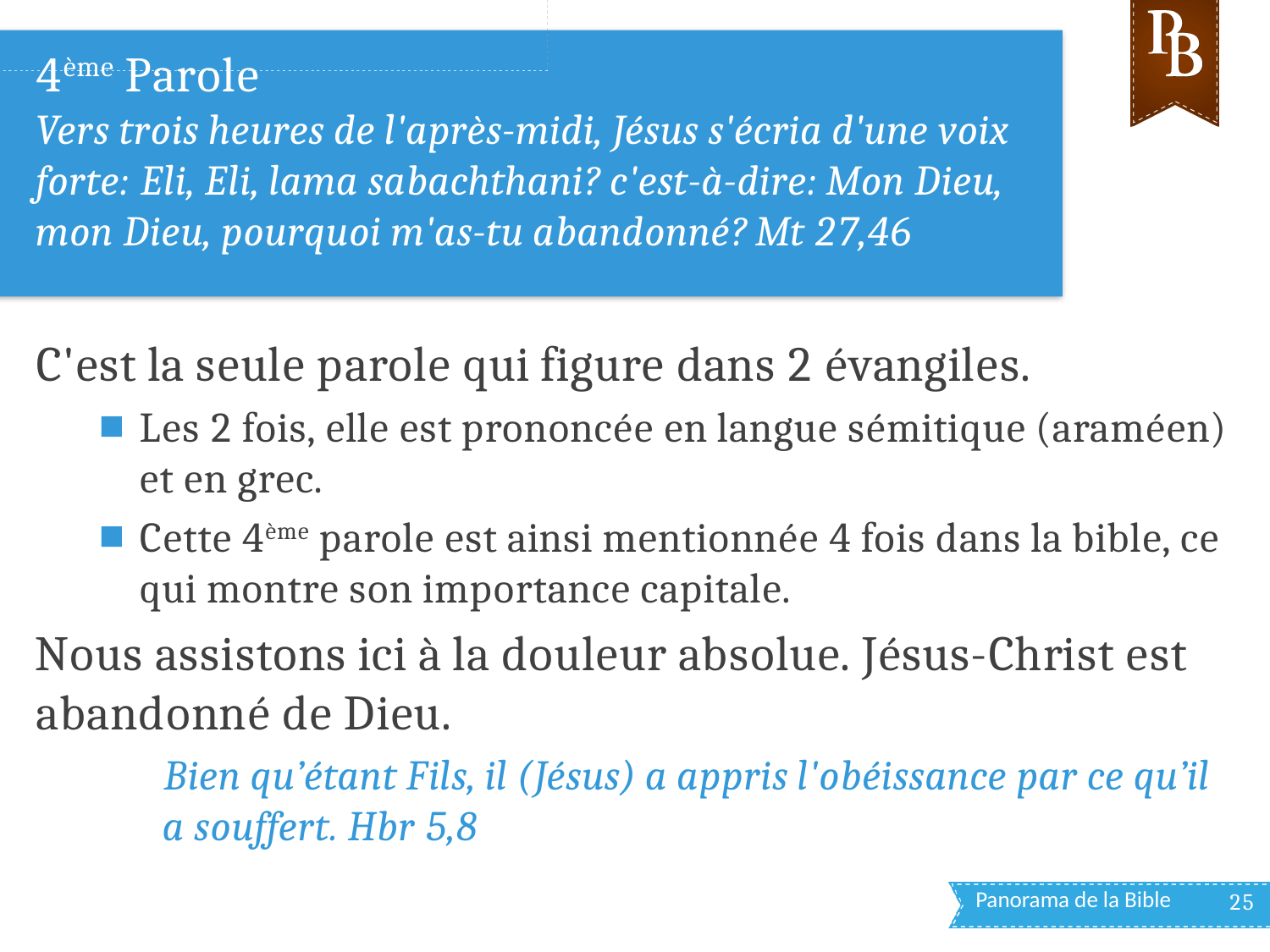

# 4ème Parole Vers trois heures de l'après-midi, Jésus s'écria d'une voix forte: Eli, Eli, lama sabachthani? c'est-à-dire: Mon Dieu, mon Dieu, pourquoi m'as-tu abandonné? Mt 27,46
C'est la seule parole qui figure dans 2 évangiles.
Les 2 fois, elle est prononcée en langue sémitique (araméen) et en grec.
Cette 4ème parole est ainsi mentionnée 4 fois dans la bible, ce qui montre son importance capitale.
Nous assistons ici à la douleur absolue. Jésus-Christ est abandonné de Dieu.
Bien qu’étant Fils, il (Jésus) a appris l'obéissance par ce qu’il a souffert. Hbr 5,8